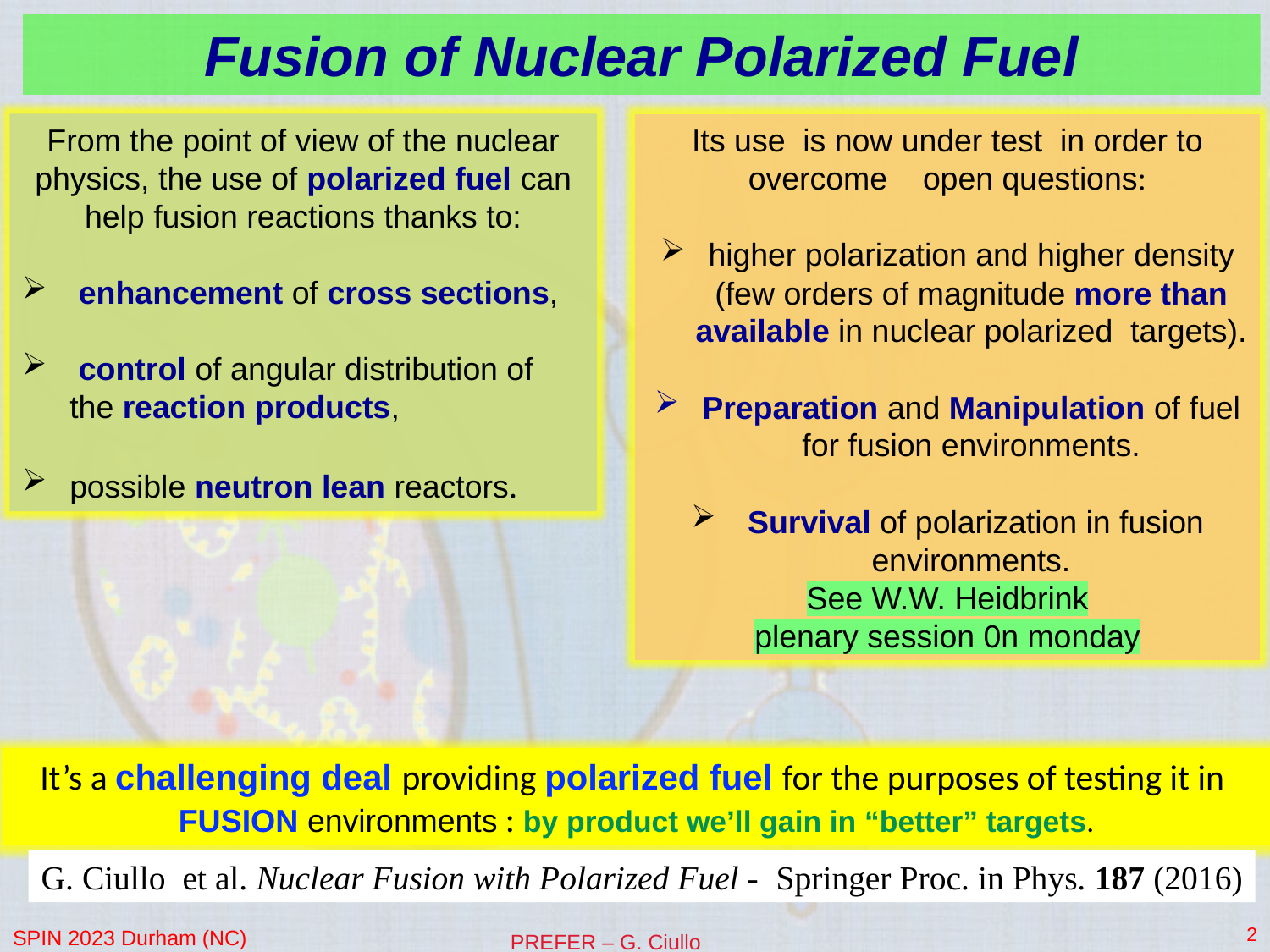

# Fusion of Nuclear Polarized Fuel
From the point of view of the nuclear physics, the use of polarized fuel can help fusion reactions thanks to:

 enhancement of cross sections,

 control of angular distribution of the reaction products,

possible neutron lean reactors.
Its use  is now under test  in order to overcome    open questions:

higher polarization and higher density (few orders of magnitude more than available in nuclear polarized  targets).

Preparation and Manipulation of fuel for fusion environments.

 Survival of polarization in fusion environments.
See W.W. Heidbrink
plenary session 0n monday
It’s a challenging deal providing polarized fuel for the purposes of testing it in  FUSION environments : by product we’ll gain in “better” targets.
G. Ciullo  et al. Nuclear Fusion with Polarized Fuel -  Springer Proc. in Phys. 187 (2016)
2
SPIN 2023 Durham (NC)